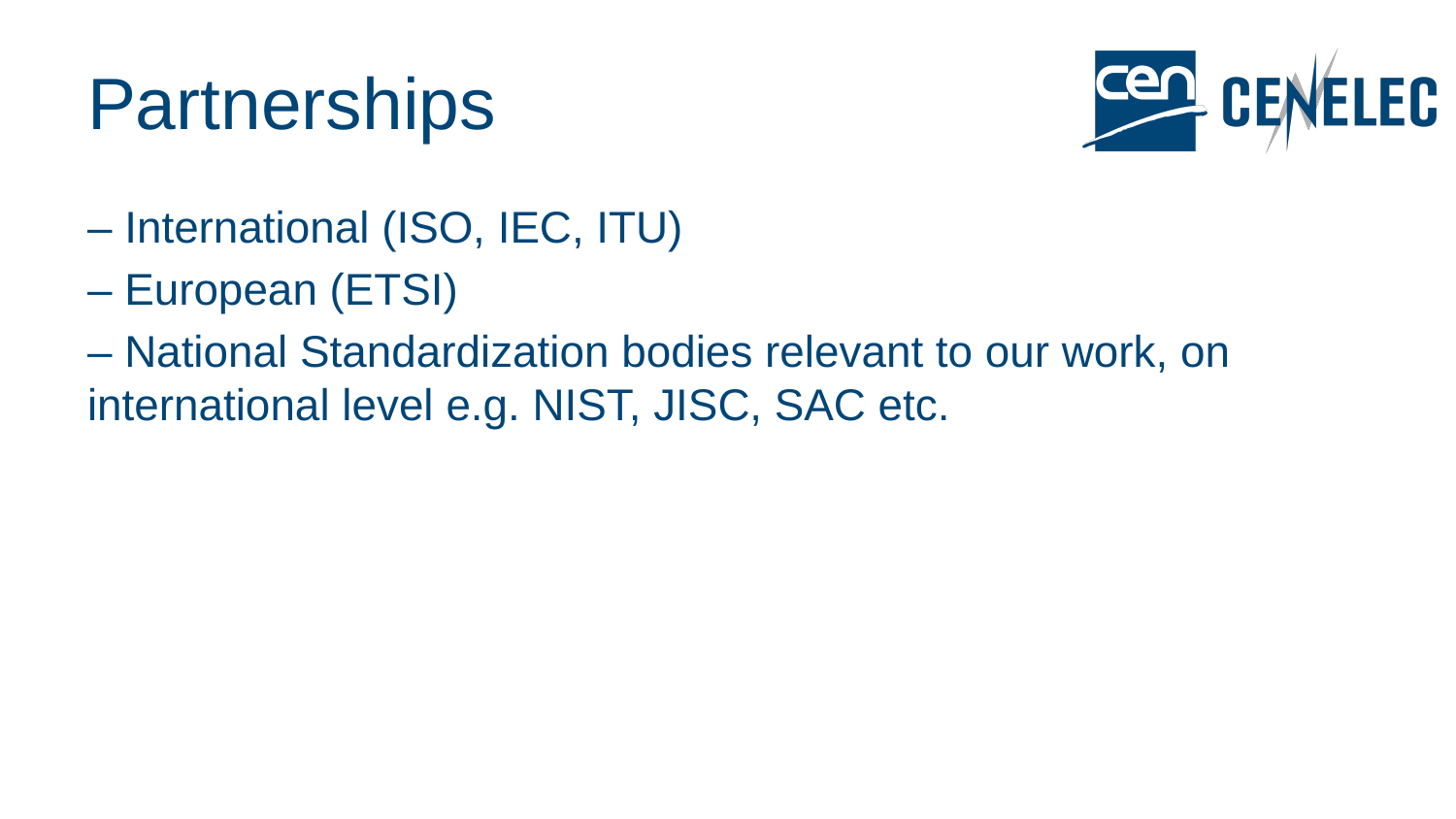

# Partnerships
‒ International (ISO, IEC, ITU)
‒ European (ETSI)
‒ National Standardization bodies relevant to our work, on international level e.g. NIST, JISC, SAC etc.